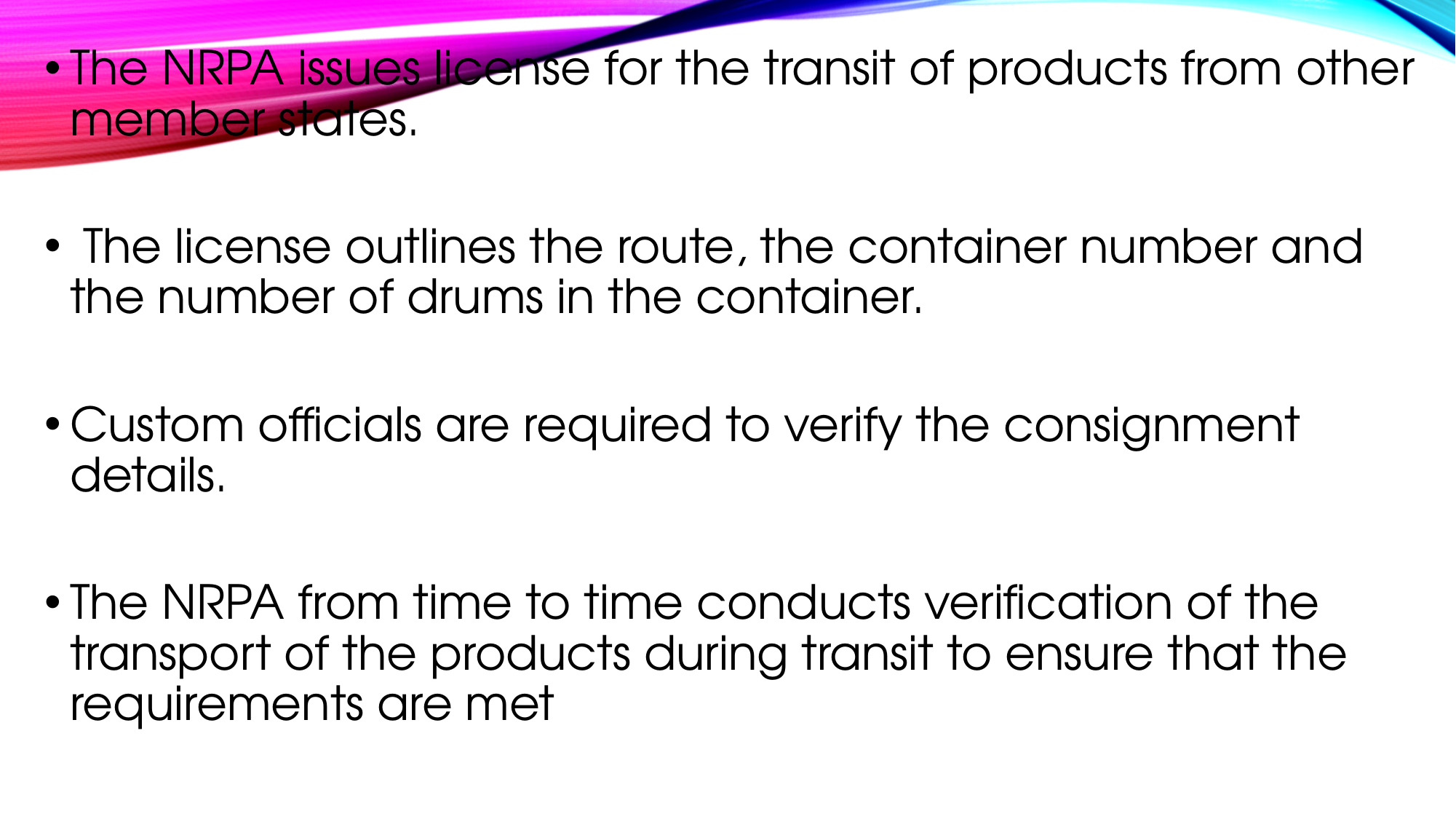

The NRPA issues license for the transit of products from other member states.

 The license outlines the route, the container number and the number of drums in the container.

Custom officials are required to verify the consignment details.

The NRPA from time to time conducts verification of the transport of the products during transit to ensure that the requirements are met